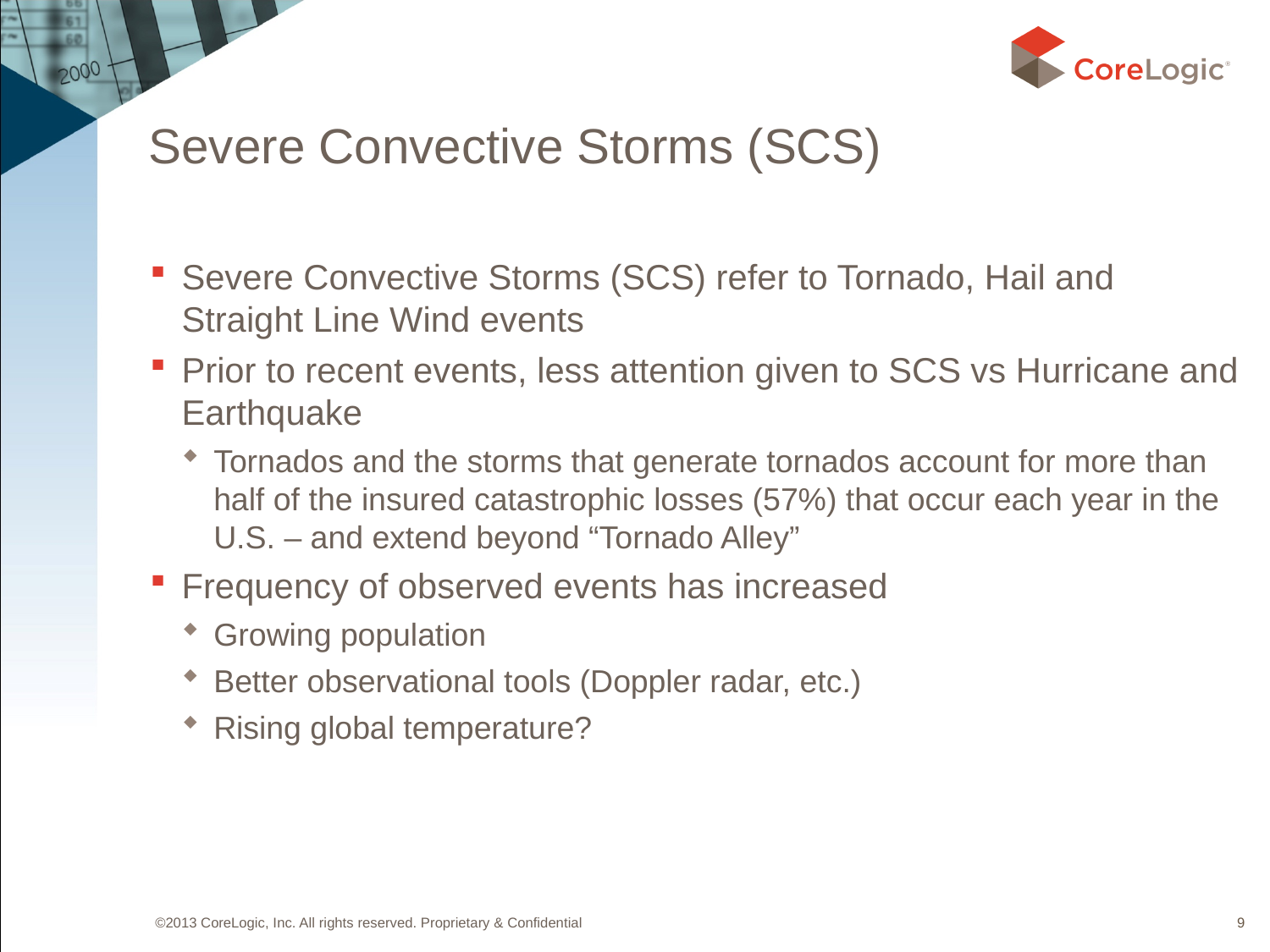

# Severe Convective Storms (SCS)

Severe Convective Storms (SCS) refer to Tornado, Hail and Straight Line Wind events
Prior to recent events, less attention given to SCS vs Hurricane and Earthquake
Tornados and the storms that generate tornados account for more than half of the insured catastrophic losses (57%) that occur each year in the U.S. – and extend beyond “Tornado Alley”
Frequency of observed events has increased
Growing population
Better observational tools (Doppler radar, etc.)
Rising global temperature?

9